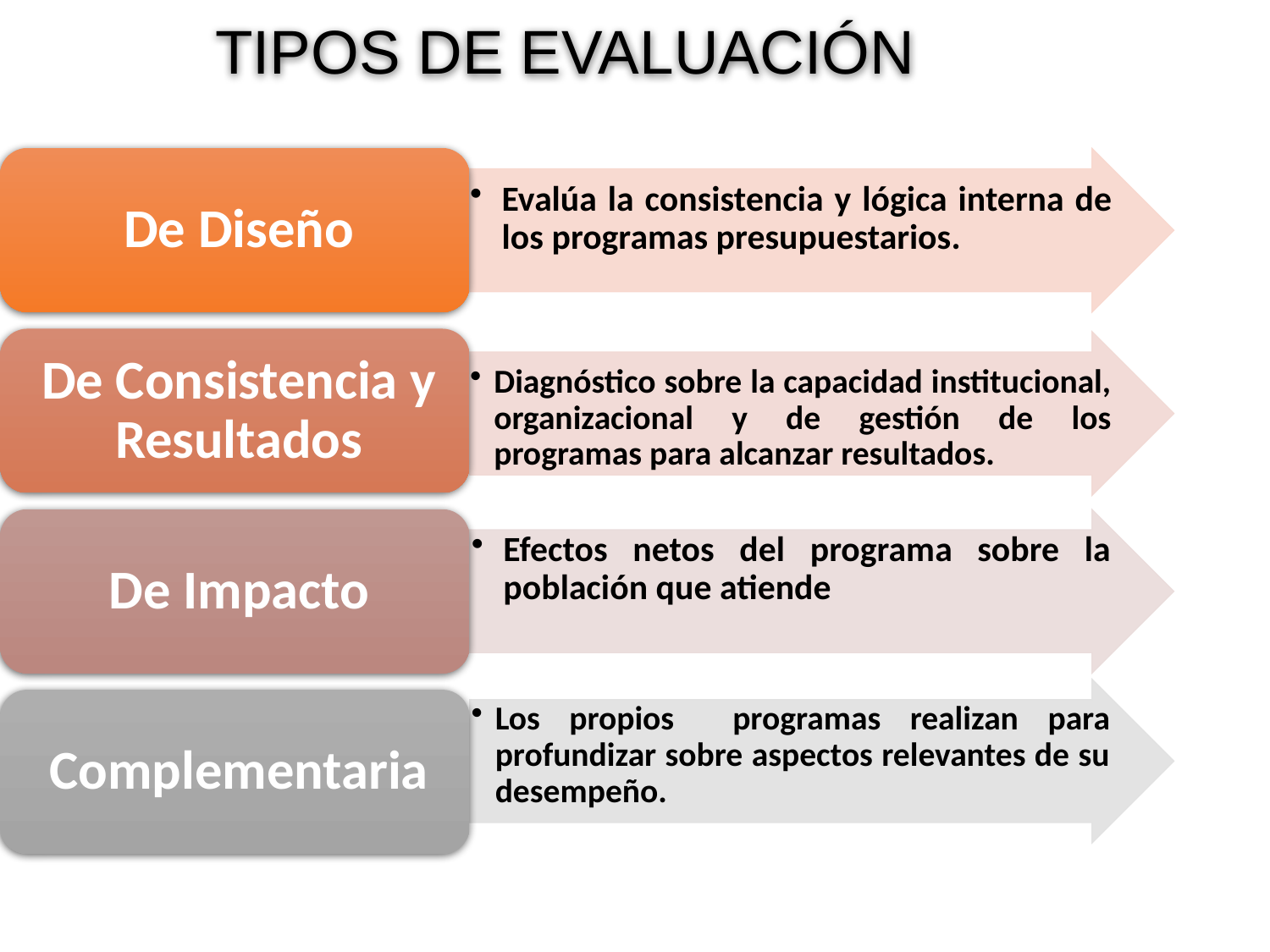

TIPOS DE EVALUACIÓN

Evalúa la consistencia y lógica interna de los programas presupuestarios.
De Diseño

Diagnóstico sobre la capacidad institucional, organizacional y de gestión de los programas para alcanzar resultados.
De Consistencia y Resultados
Efectos netos del programa sobre la población que atiende

De Impacto
Los propios  programas realizan para profundizar sobre aspectos relevantes de su desempeño.
Complementaria